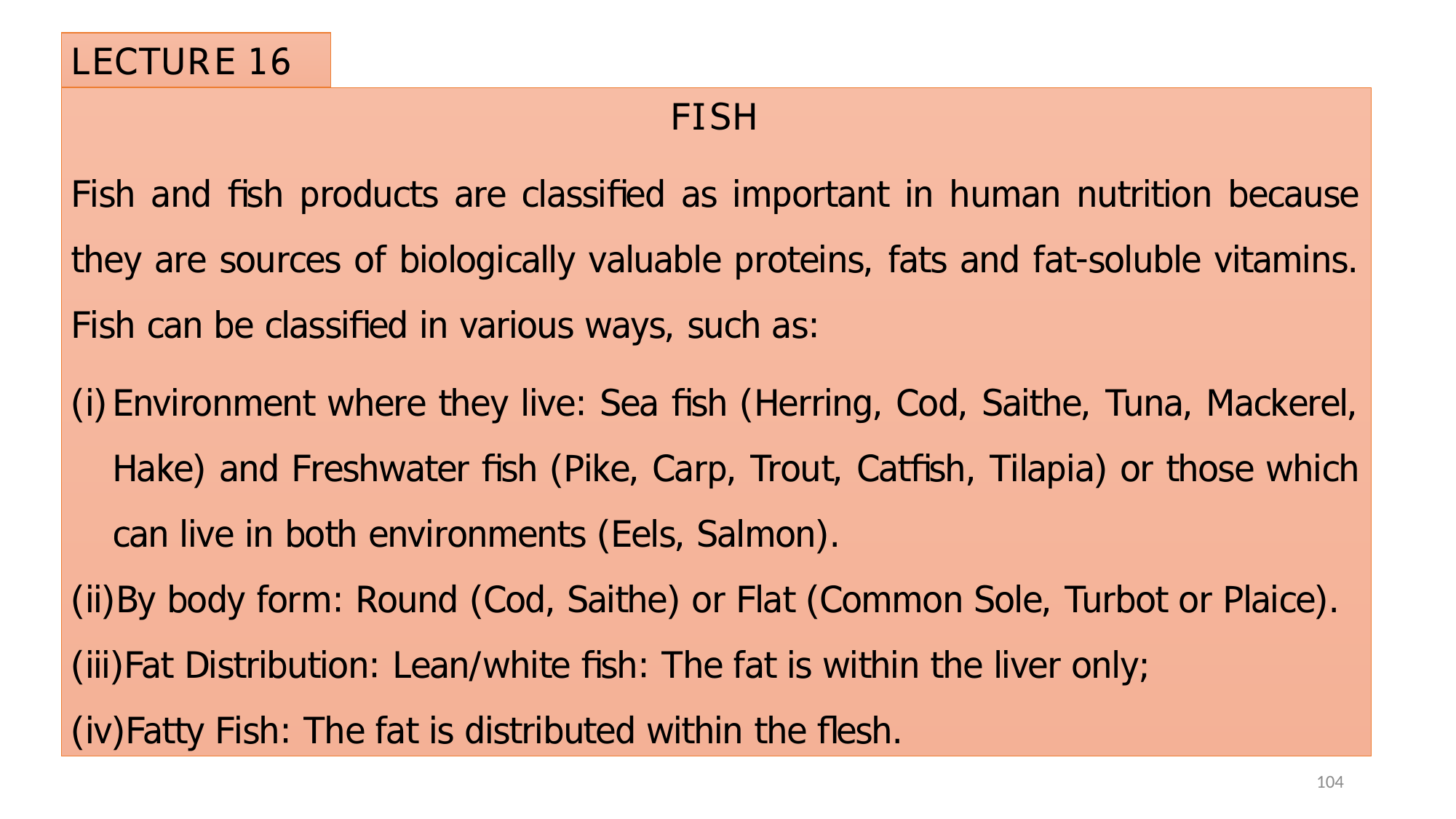

LECTURE 16
FISH
Fish and fish products are classified as important in human nutrition because they are sources of biologically valuable proteins, fats and fat-soluble vitamins. Fish can be classified in various ways, such as:
Environment where they live: Sea fish (Herring, Cod, Saithe, Tuna, Mackerel, Hake) and Freshwater fish (Pike, Carp, Trout, Catfish, Tilapia) or those which can live in both environments (Eels, Salmon).
By body form: Round (Cod, Saithe) or Flat (Common Sole, Turbot or Plaice).
Fat Distribution: Lean/white fish: The fat is within the liver only;
Fatty Fish: The fat is distributed within the flesh.
104